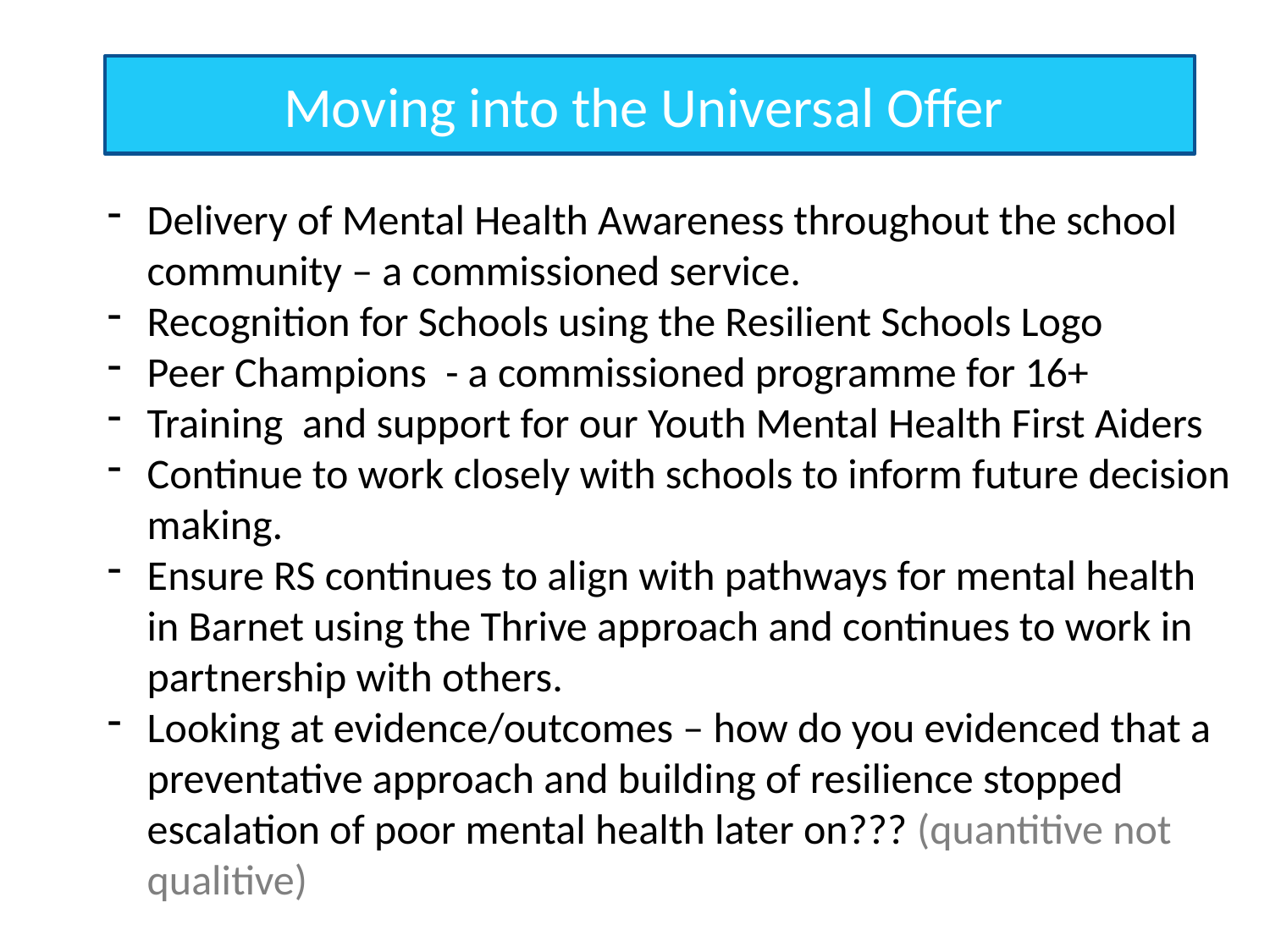

Moving into the Universal Offer
Delivery of Mental Health Awareness throughout the school community – a commissioned service.
Recognition for Schools using the Resilient Schools Logo
Peer Champions  - a commissioned programme for 16+
Training  and support for our Youth Mental Health First Aiders
Continue to work closely with schools to inform future decision making.
Ensure RS continues to align with pathways for mental health in Barnet using the Thrive approach and continues to work in partnership with others.
Looking at evidence/outcomes – how do you evidenced that a preventative approach and building of resilience stopped escalation of poor mental health later on??? (quantitive not qualitive)